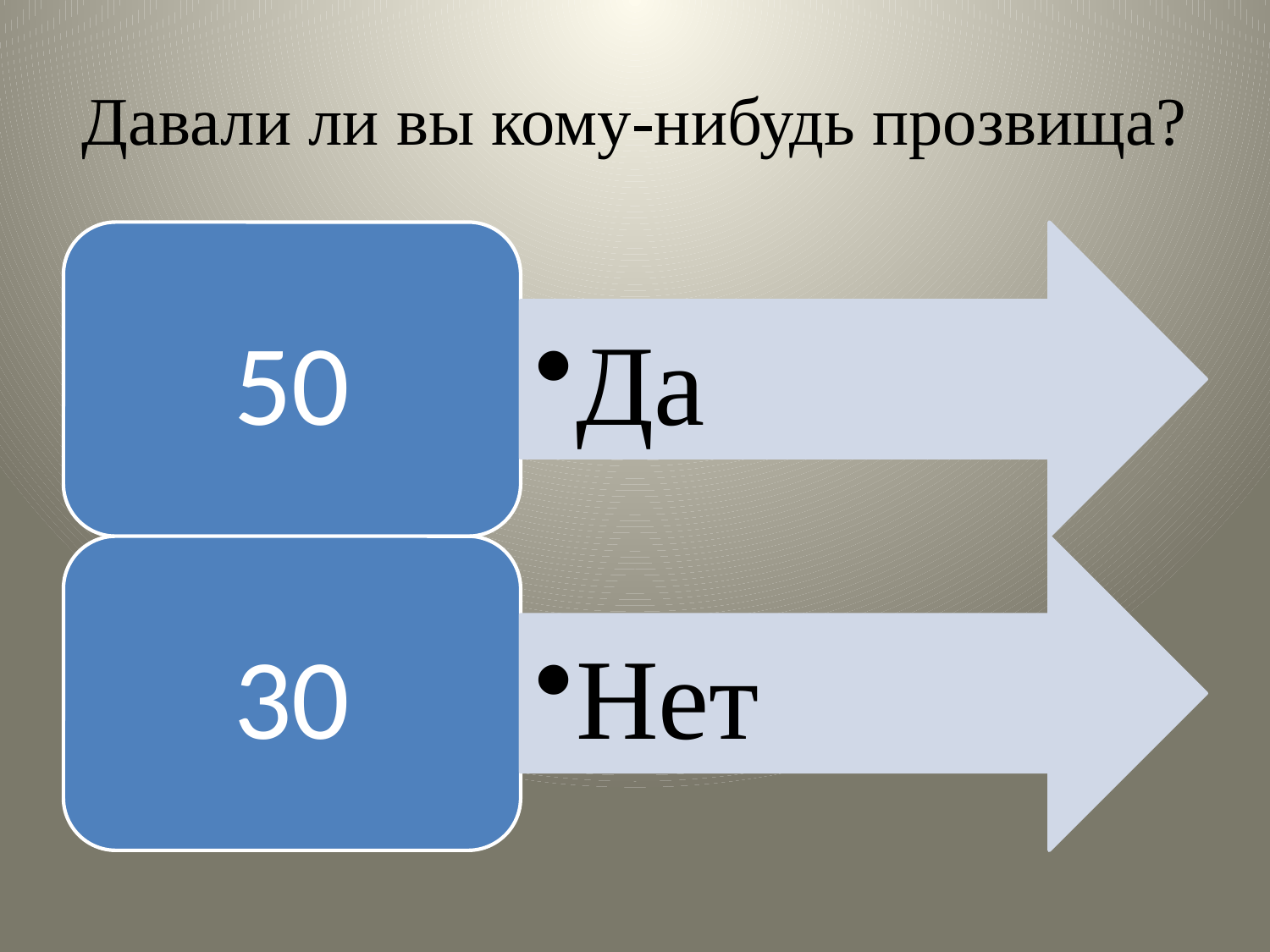

# Давали ли вы кому-нибудь прозвища?
50
Да
30
Нет